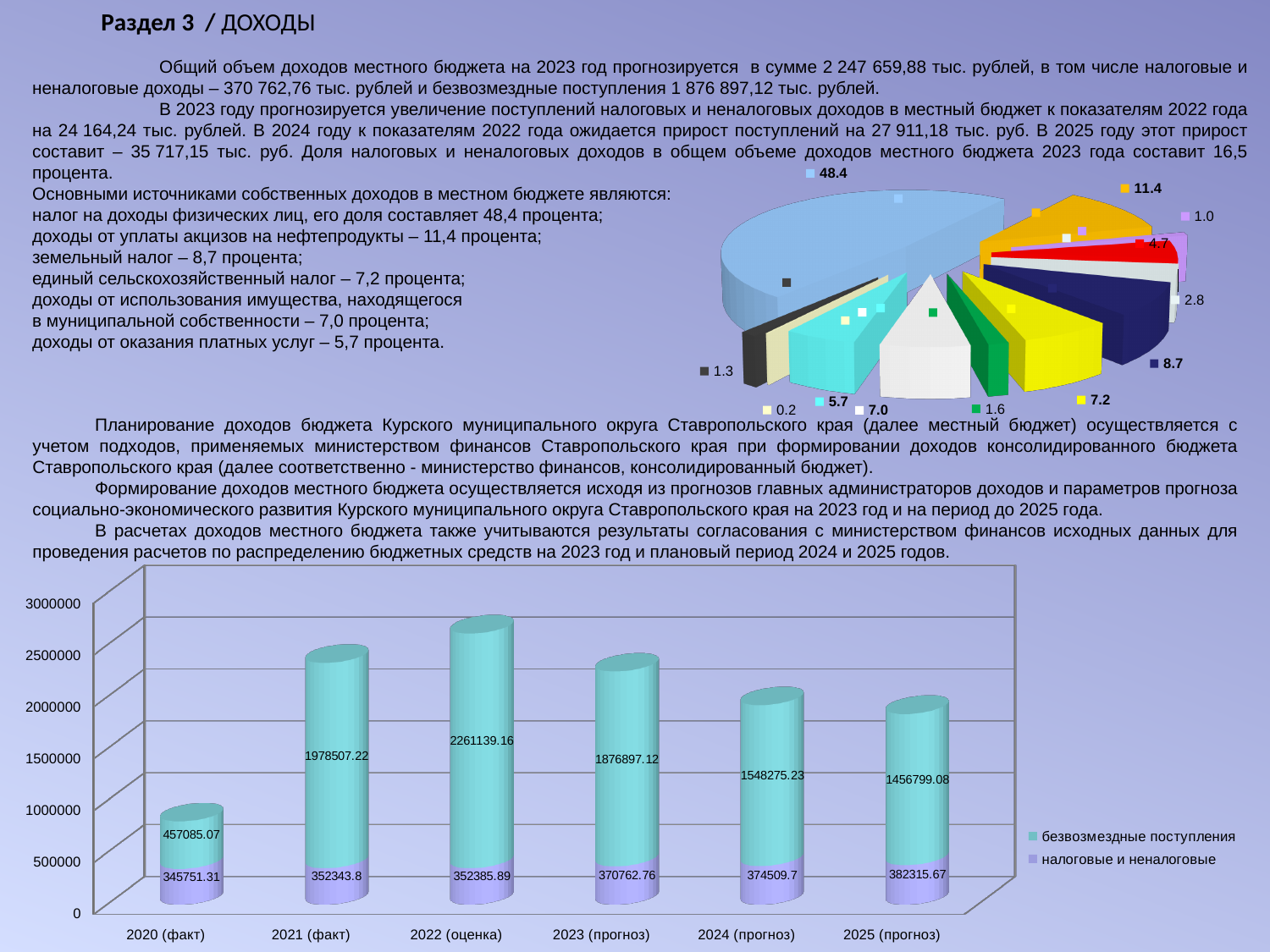

Раздел 3  / ДОХОДЫ
	Общий объем доходов местного бюджета на 2023 год прогнозируется  в сумме 2 247 659,88 тыс. рублей, в том числе налоговые и неналоговые доходы – 370 762,76 тыс. рублей и безвозмездные поступления 1 876 897,12 тыс. рублей.
	В 2023 году прогнозируется увеличение поступлений налоговых и неналоговых доходов в местный бюджет к показателям 2022 года на 24 164,24 тыс. рублей. В 2024 году к показателям 2022 года ожидается прирост поступлений на 27 911,18 тыс. руб. В 2025 году этот прирост составит – 35 717,15 тыс. руб. Доля налоговых и неналоговых доходов в общем объеме доходов местного бюджета 2023 года составит 16,5 процента.
Основными источниками собственных доходов в местном бюджете являются:
налог на доходы физических лиц, его доля составляет 48,4 процента;
доходы от уплаты акцизов на нефтепродукты – 11,4 процента;
земельный налог – 8,7 процента;
единый сельскохозяйственный налог – 7,2 процента;
доходы от использования имущества, находящегося
в муниципальной собственности – 7,0 процента;
доходы от оказания платных услуг – 5,7 процента.

[unsupported chart]

Планирование доходов бюджета Курского муниципального округа Ставропольского края (далее местный бюджет) осуществляется с учетом подходов, применяемых министерством финансов Ставропольского края при формировании доходов консолидированного бюджета Ставропольского края (далее соответственно - министерство финансов, консолидированный бюджет).
Формирование доходов местного бюджета осуществляется исходя из прогнозов главных администраторов доходов и параметров прогноза социально-экономического развития Курского муниципального округа Ставропольского края на 2023 год и на период до 2025 года.
В расчетах доходов местного бюджета также учитываются результаты согласования с министерством финансов исходных данных для проведения расчетов по распределению бюджетных средств на 2023 год и плановый период 2024 и 2025 годов.

[unsupported chart]

[unsupported chart]

|  | 2020 год | 2021 год | Отклонение 2021 к 2020 |  | 2022 год | 2023 год | 2024 год |
| --- | --- | --- | --- | --- | --- | --- | --- |
|  | (отчет) | уточненный | (+\-) | % | (проект) | (проект) | (проект) |
| Доходы, | 2 092 963,75 | 2 320 798,07 | 227 834,32 | 110,9 | 2 535 137,54 | 2 087 655,80 | 2 053 672,72 |
| из них: |  |  |  |  |  |  |  |
| налоговые и неналоговые | 345 751,31 | 326 974,50 | -18 776,81 | 94,6 | 346 598,52 | 351 644,36 | 363 346,27 |
| дотации | 457 085,07 | 455 071,00 | - 2 013,07 | 101,85 | 462 516,00 | 439 810,00 | 425 110,00 |
| субсидии | 273 952,94 | 438 448,79 | 164 495,85 | 160,0 | 441 031,60 | 140 407,05 | 67 557,02 |
| субвенции | 997 799,54 | 1 070 889,76 | 73 090,22 | 107,3 | 1 101 913,,30 | 1 154 716,26 | 1 196 581,30 |
| иные межбюджетные трансферты | 22 870,56 | 41 776,55 | 18 905,99 | в 1,8 раза | 1 078,12 | 1 078,12 | 1 078,12 |
| прочие безвозмездные поступления | 1 644,83 | 4,00 | -1 640,86 | 0,00 | 0 | 0 | 0 |
| возврат остатков прошлых лет | -6 140,50 | - 12 366,53 | -6 226,03 | в 2 раза | 0 | 0 | 0 |